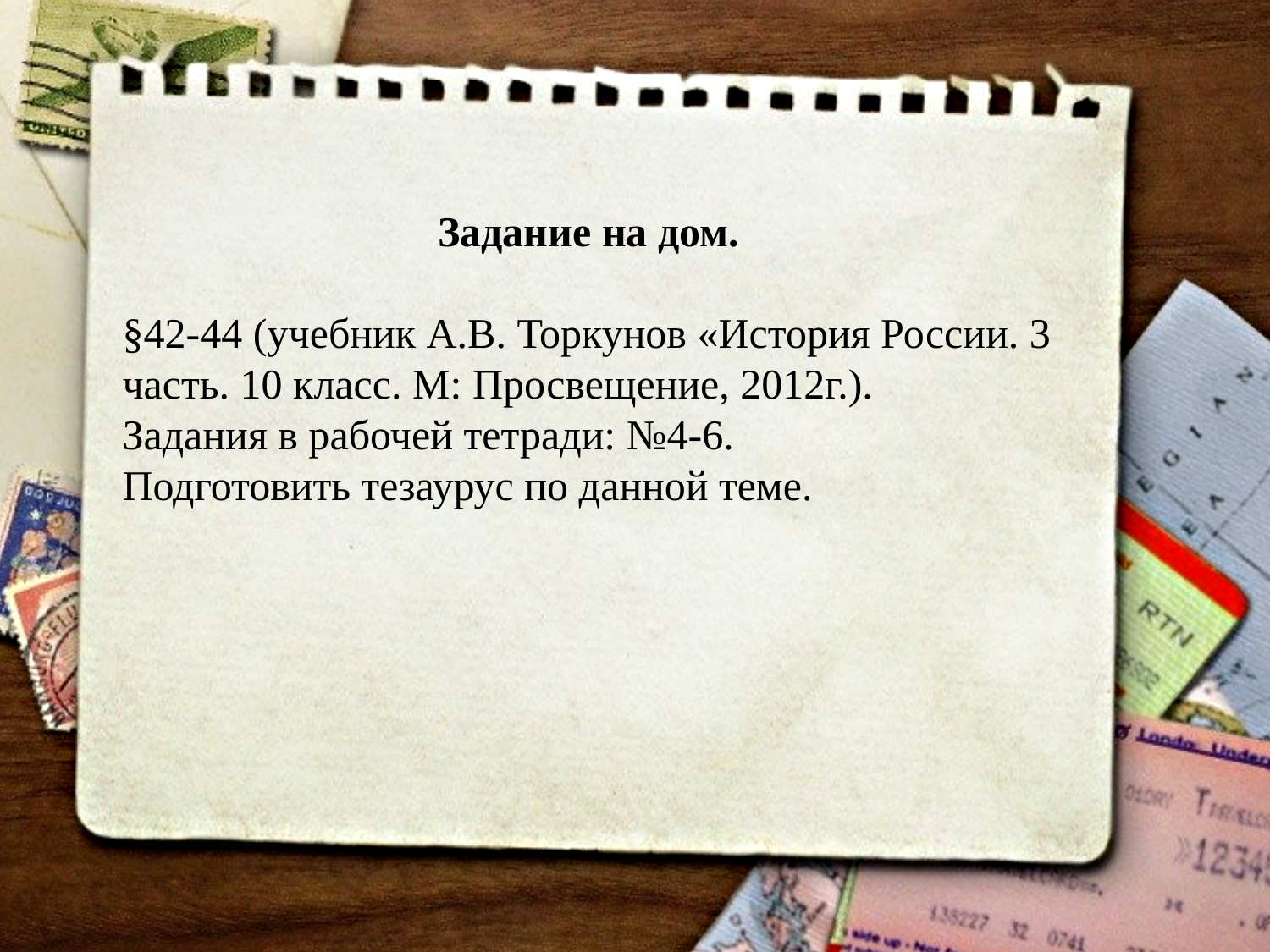

Задание на дом.

§42-44 (учебник А.В. Торкунов «История России. 3 часть. 10 класс. М: Просвещение, 2012г.).
Задания в рабочей тетради: №4-6.
Подготовить тезаурус по данной теме.